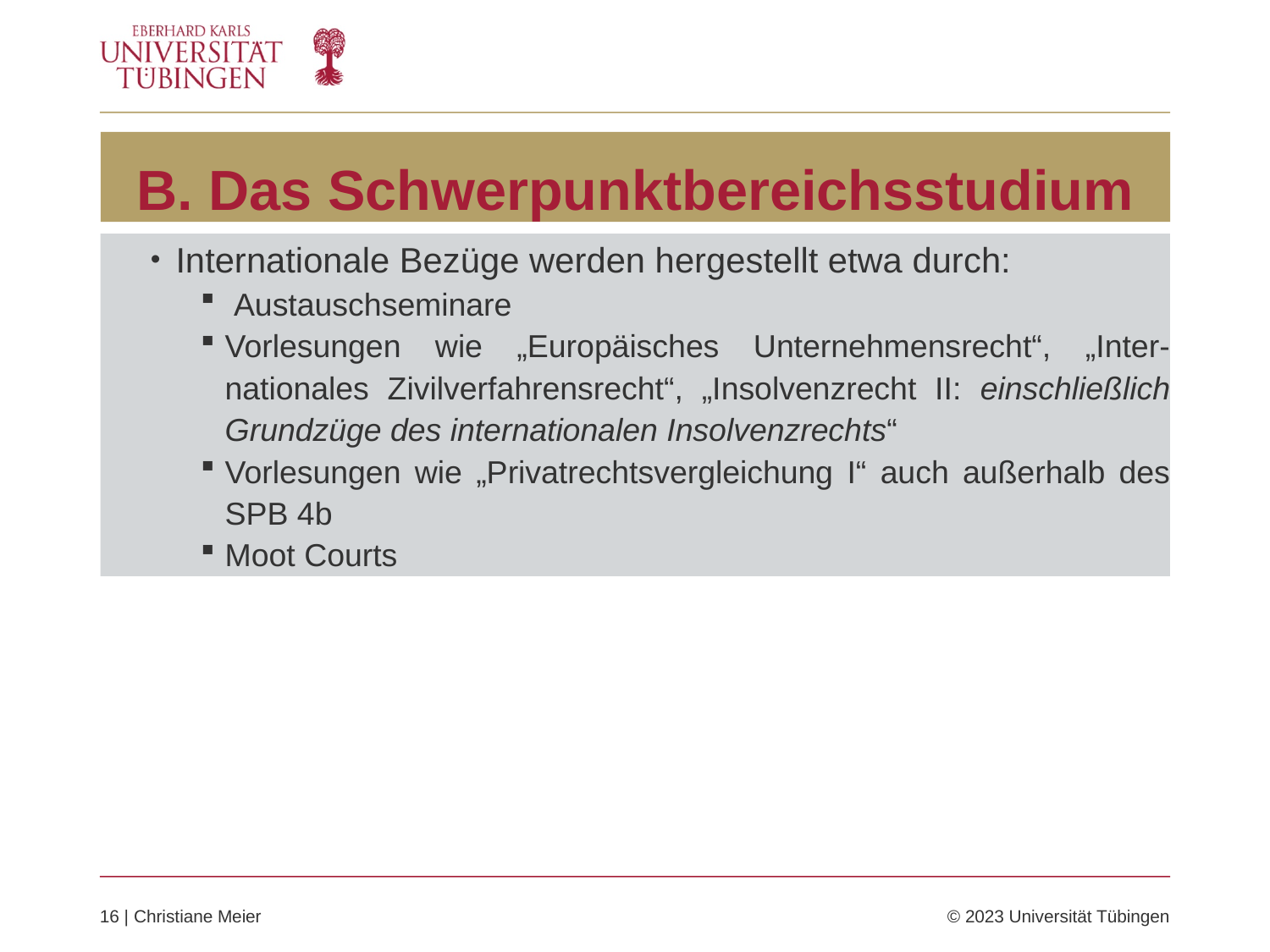

# B. Das Schwerpunktbereichsstudium
Internationale Bezüge werden hergestellt etwa durch:
 Austauschseminare
Vorlesungen wie „Europäisches Unternehmensrecht“, „Inter-nationales Zivilverfahrensrecht“, „Insolvenzrecht II: einschließlich Grundzüge des internationalen Insolvenzrechts“
Vorlesungen wie „Privatrechtsvergleichung I“ auch außerhalb des SPB 4b
Moot Courts

16 | Christiane Meier	© 2023 Universität Tübingen